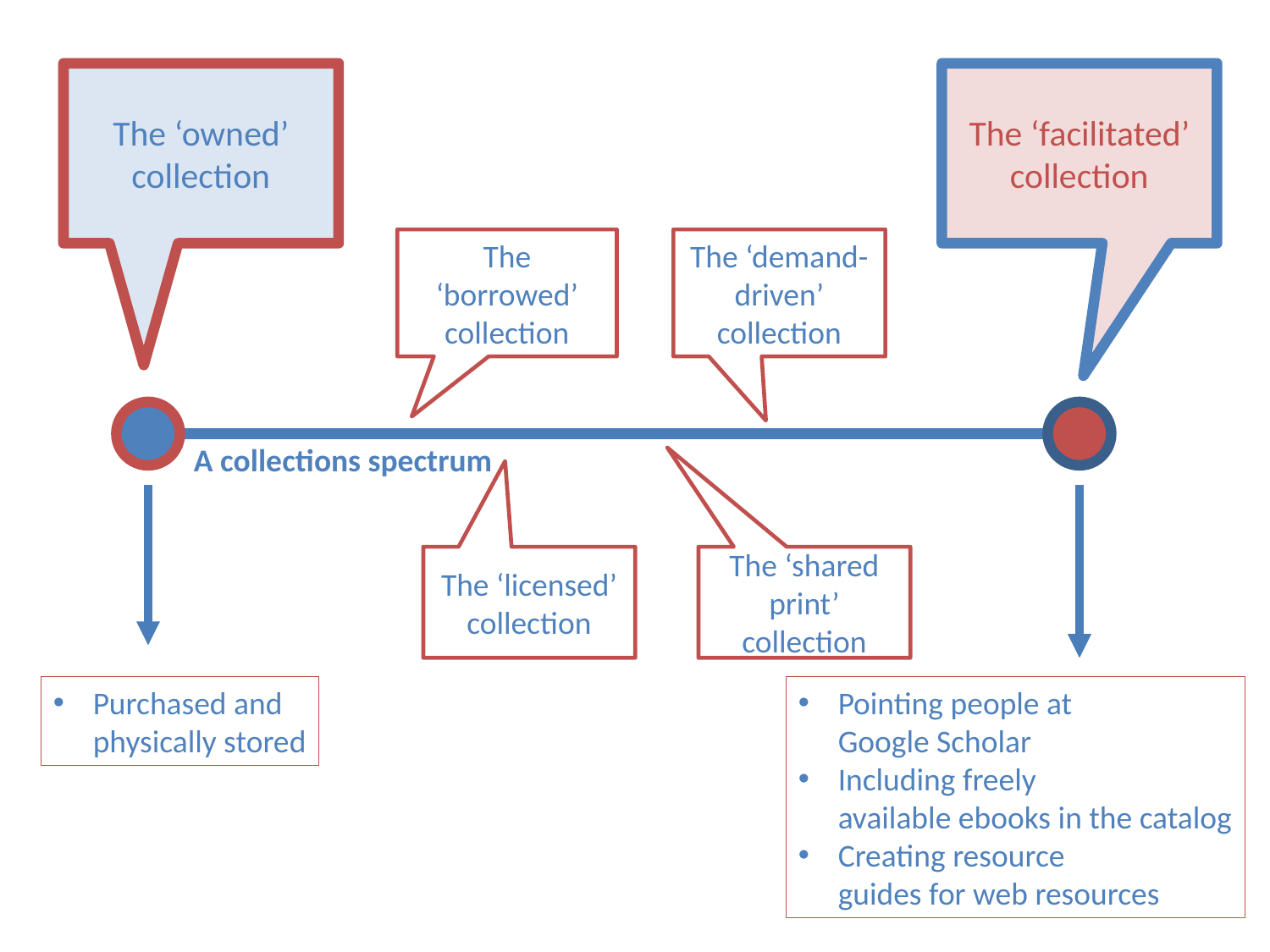

The ‘owned’ collection
The ‘facilitated’ collection
The ‘borrowed’ collection
The ‘demand-driven’ collection

A collections spectrum
The ‘licensed’ collection
The ‘shared print’ collection
Purchased and
physically stored
Pointing people at
Google Scholar
Including freely
available ebooks in the catalog
Creating resource
guides for web resources